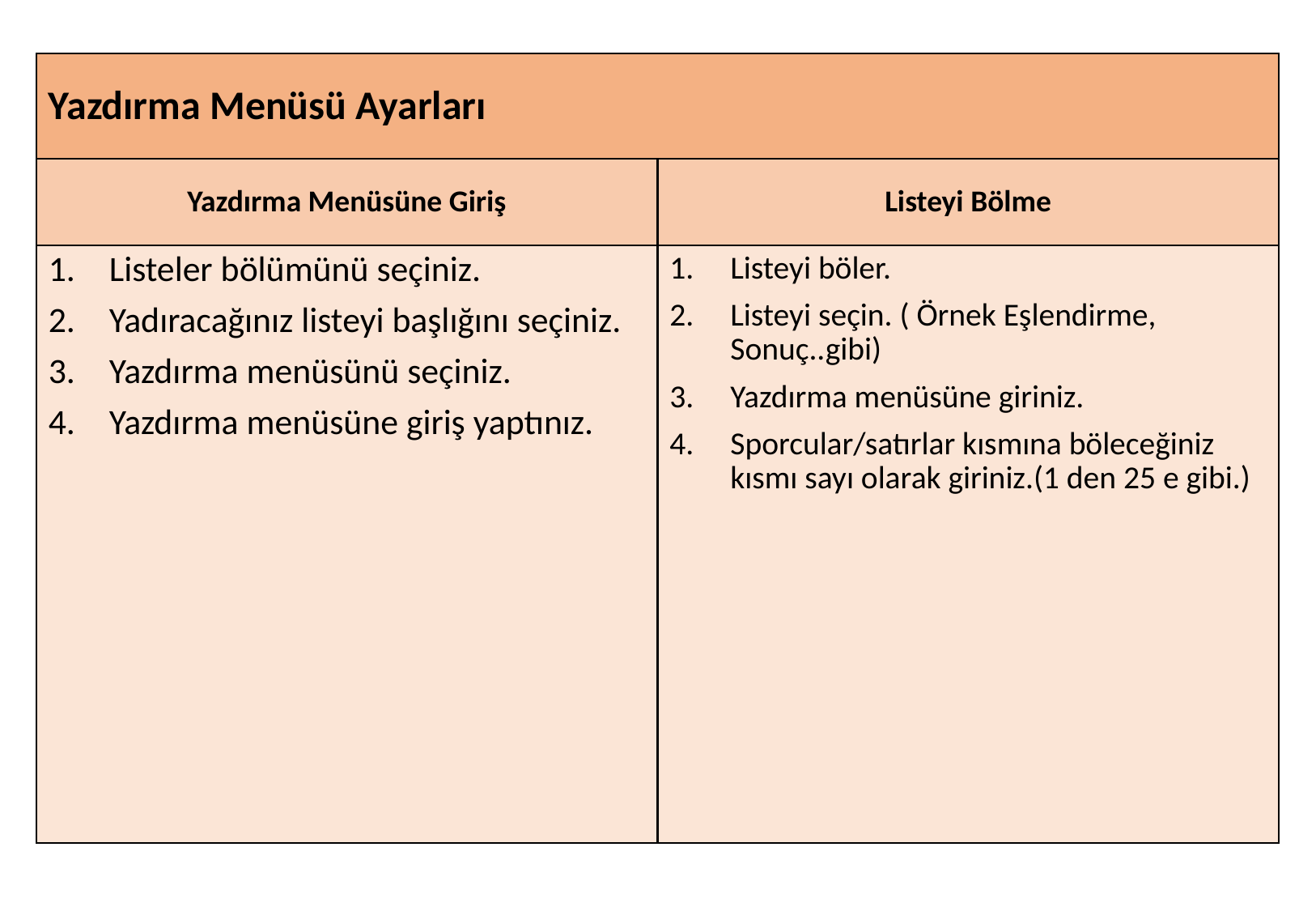

# Yazdırma Menüsü Ayarları
Yazdırma Menüsüne Giriş
Listeyi Bölme
Listeler bölümünü seçiniz.
Yadıracağınız listeyi başlığını seçiniz.
Yazdırma menüsünü seçiniz.
Yazdırma menüsüne giriş yaptınız.

Listeyi böler.
Listeyi seçin. ( Örnek Eşlendirme, Sonuç..gibi)
Yazdırma menüsüne giriniz.
Sporcular/satırlar kısmına böleceğiniz kısmı sayı olarak giriniz.(1 den 25 e gibi.)